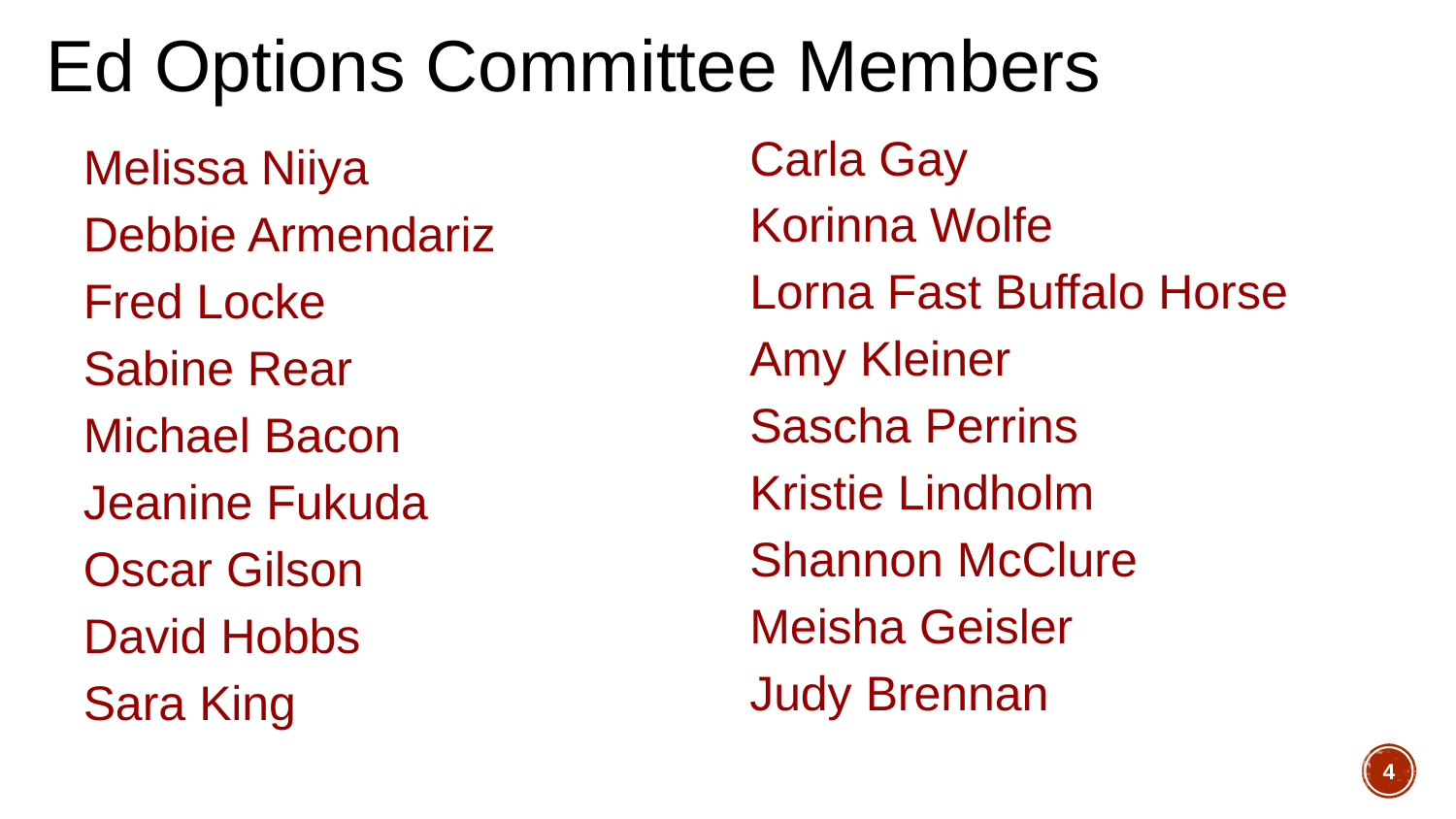

# Ed Options Committee Members
Melissa Niiya
Debbie Armendariz
Fred Locke
Sabine Rear
Michael Bacon
Jeanine Fukuda
Oscar Gilson
David Hobbs
Sara King

Carla Gay
Korinna Wolfe
Lorna Fast Buffalo Horse
Amy Kleiner
Sascha Perrins
Kristie Lindholm
Shannon McClure
Meisha Geisler
Judy Brennan

4